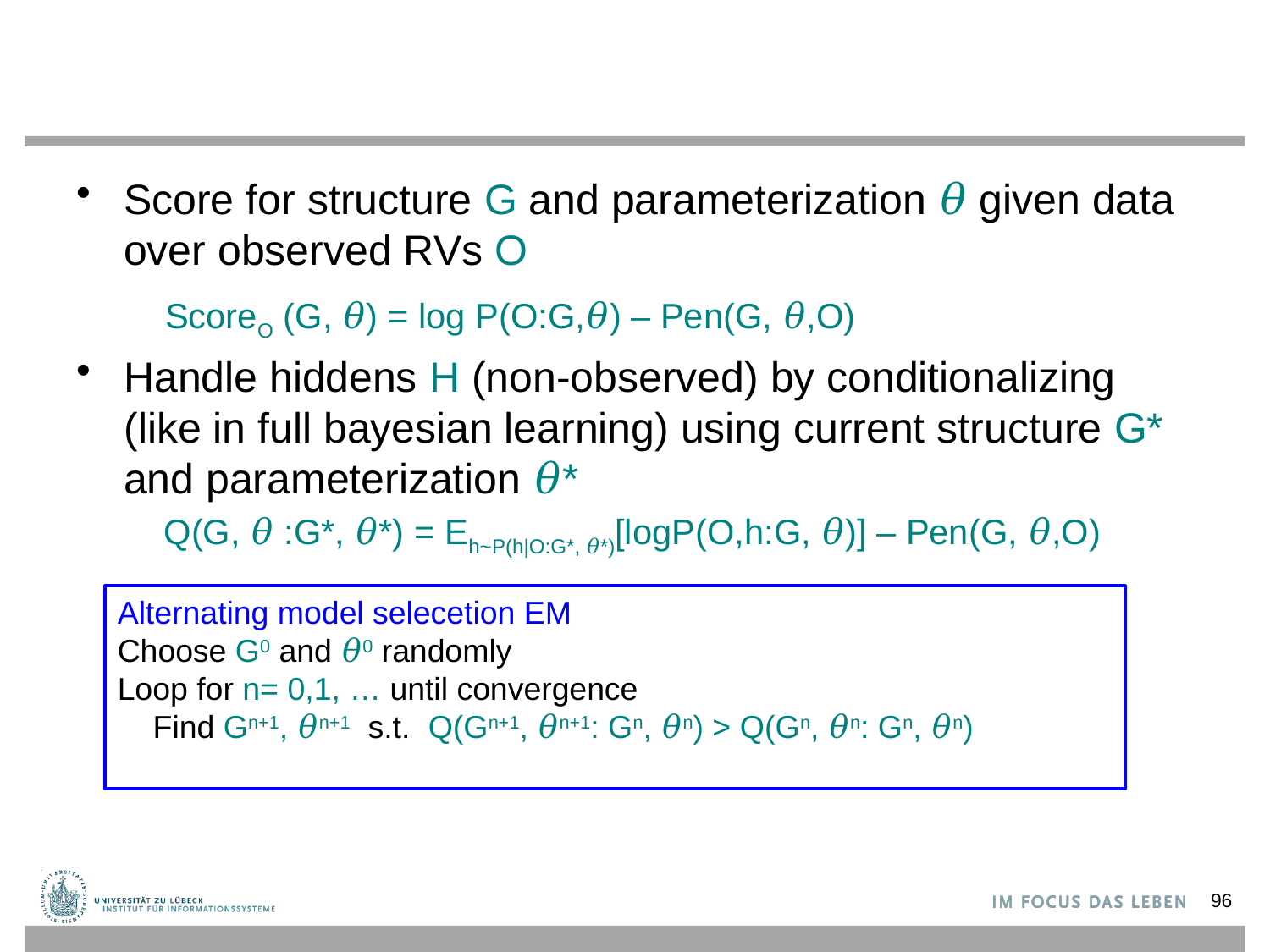

#
Score for structure G and parameterization 𝜃 given data over observed RVs O
       ScoreO (G, 𝜃) = log P(O:G,𝜃) – Pen(G, 𝜃,O)
Handle hiddens H (non-observed) by conditionalizing (like in full bayesian learning) using current structure G* and parameterization 𝜃*
         Q(G, 𝜃 :G*, 𝜃*) = Eh~P(h|O:G*, 𝜃*)[logP(O,h:G, 𝜃)] – Pen(G, 𝜃,O)
Alternating model selecetion EM
Choose G0 and 𝜃0 randomly
Loop for n= 0,1, … until convergence
    Find Gn+1, 𝜃n+1  s.t.  Q(Gn+1, 𝜃n+1: Gn, 𝜃n) > Q(Gn, 𝜃n: Gn, 𝜃n)

96